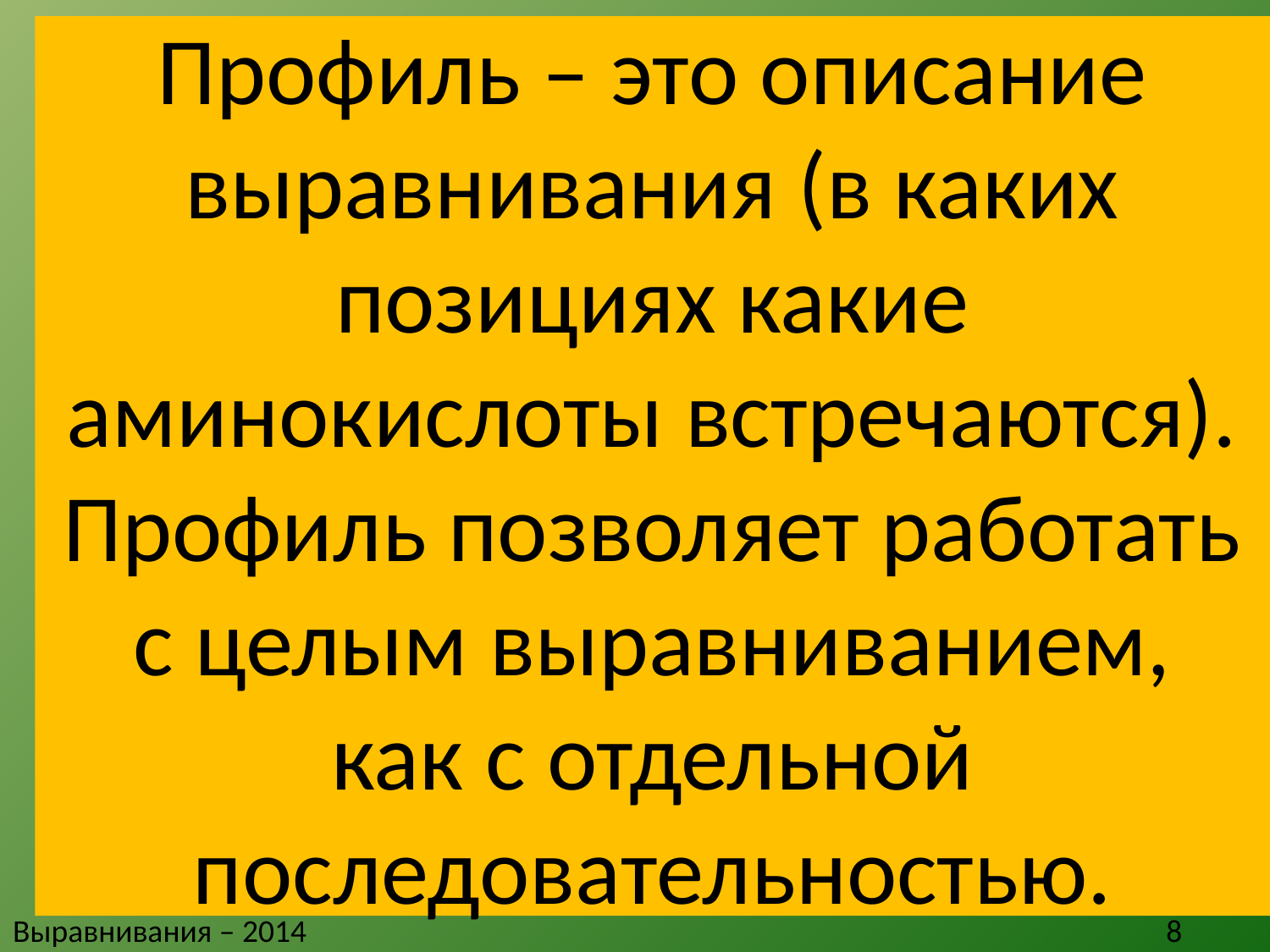

# Профиль – это описание выравнивания (в каких позициях какие аминокислоты встречаются). Профиль позволяет работать с целым выравниванием, как с отдельной последовательностью.